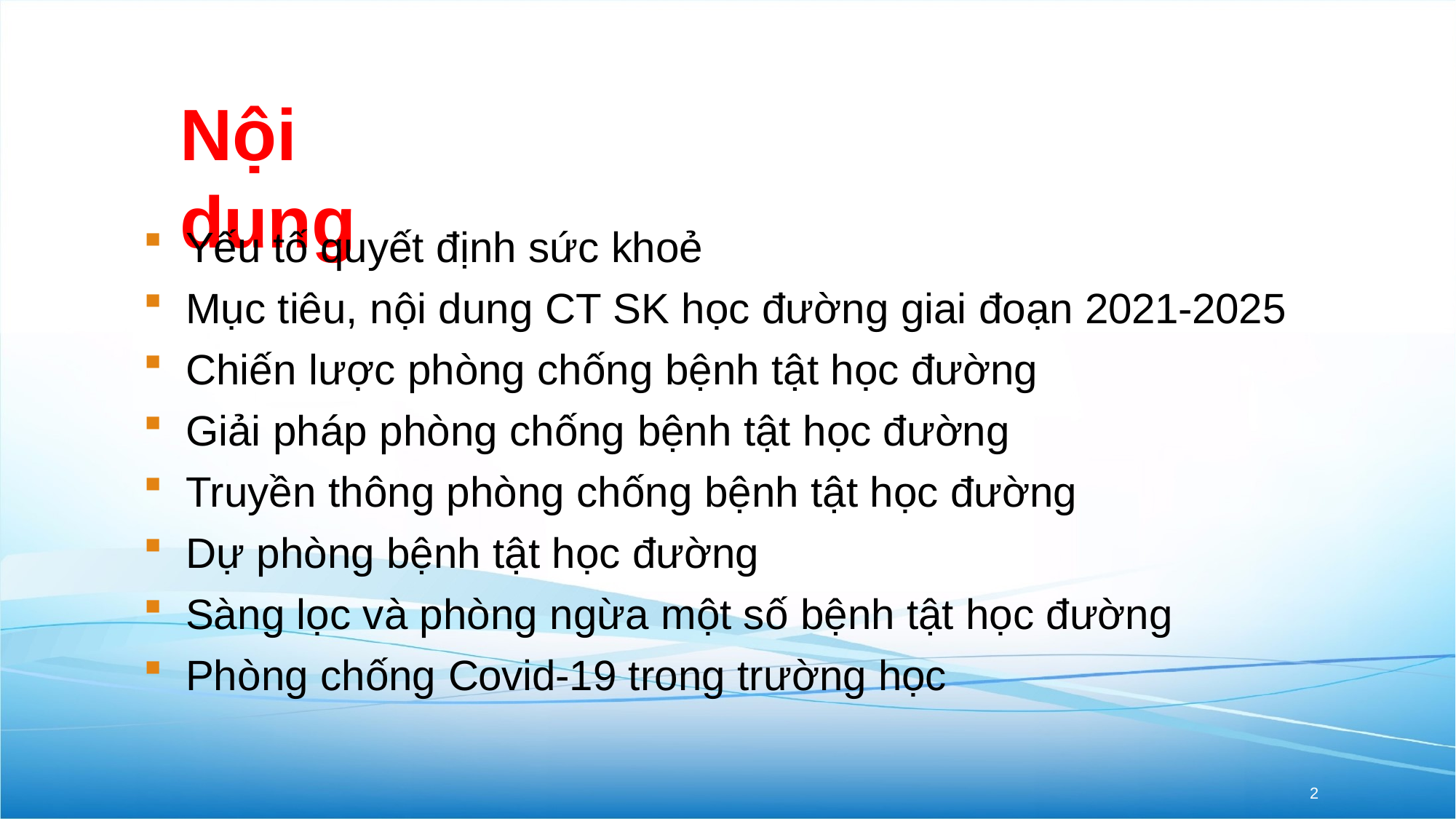

# Nội dung
Yếu tố quyết định sức khoẻ
Mục tiêu, nội dung CT SK học đường giai đoạn 2021-2025
Chiến lược phòng chống bệnh tật học đường
Giải pháp phòng chống bệnh tật học đường
Truyền thông phòng chống bệnh tật học đường
Dự phòng bệnh tật học đường
Sàng lọc và phòng ngừa một số bệnh tật học đường
Phòng chống Covid-19 trong trường học
2